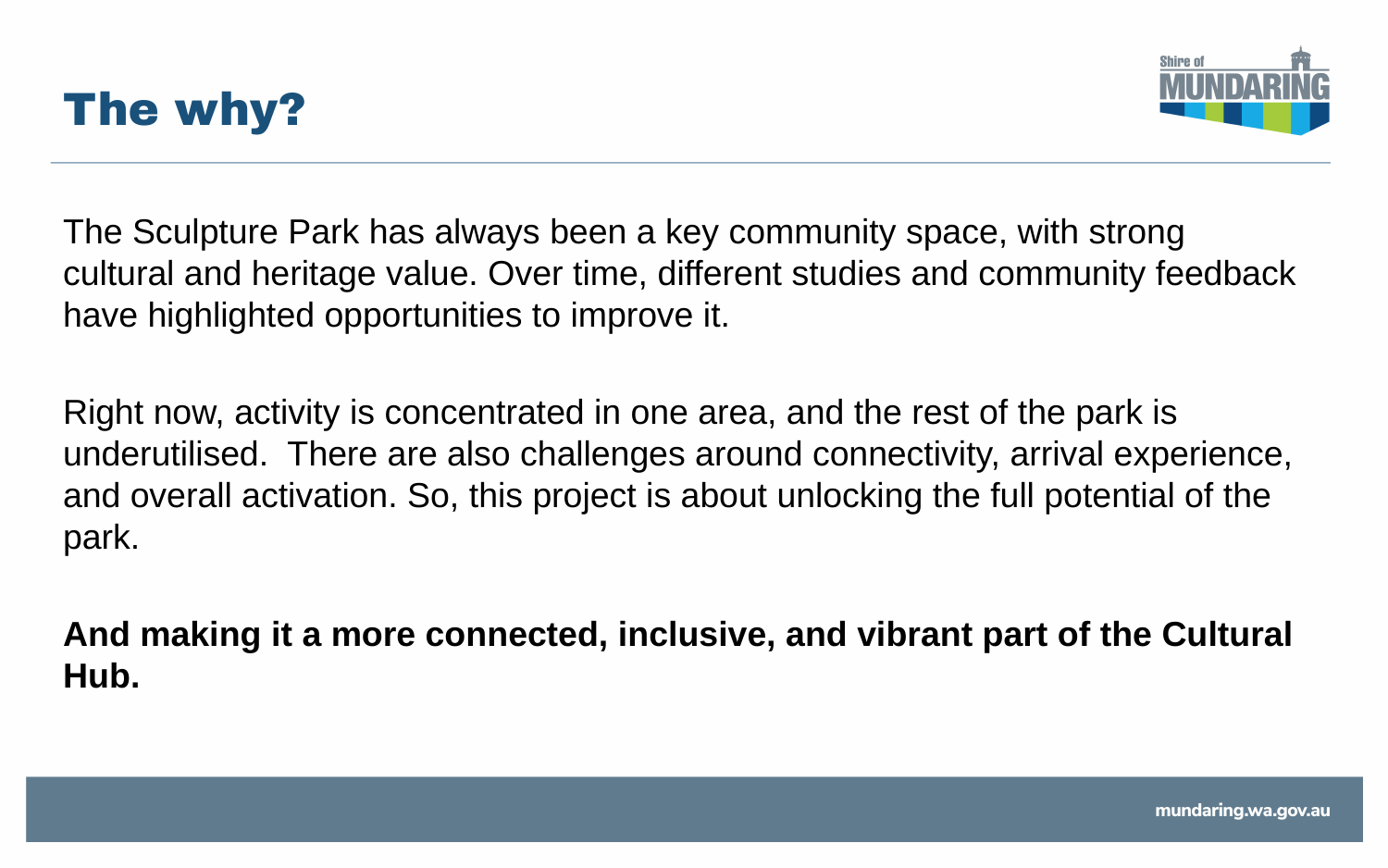

# The why?
The Sculpture Park has always been a key community space, with strong cultural and heritage value. Over time, different studies and community feedback have highlighted opportunities to improve it.

Right now, activity is concentrated in one area, and the rest of the park is underutilised.  There are also challenges around connectivity, arrival experience, and overall activation. So, this project is about unlocking the full potential of the park.

And making it a more connected, inclusive, and vibrant part of the Cultural Hub.